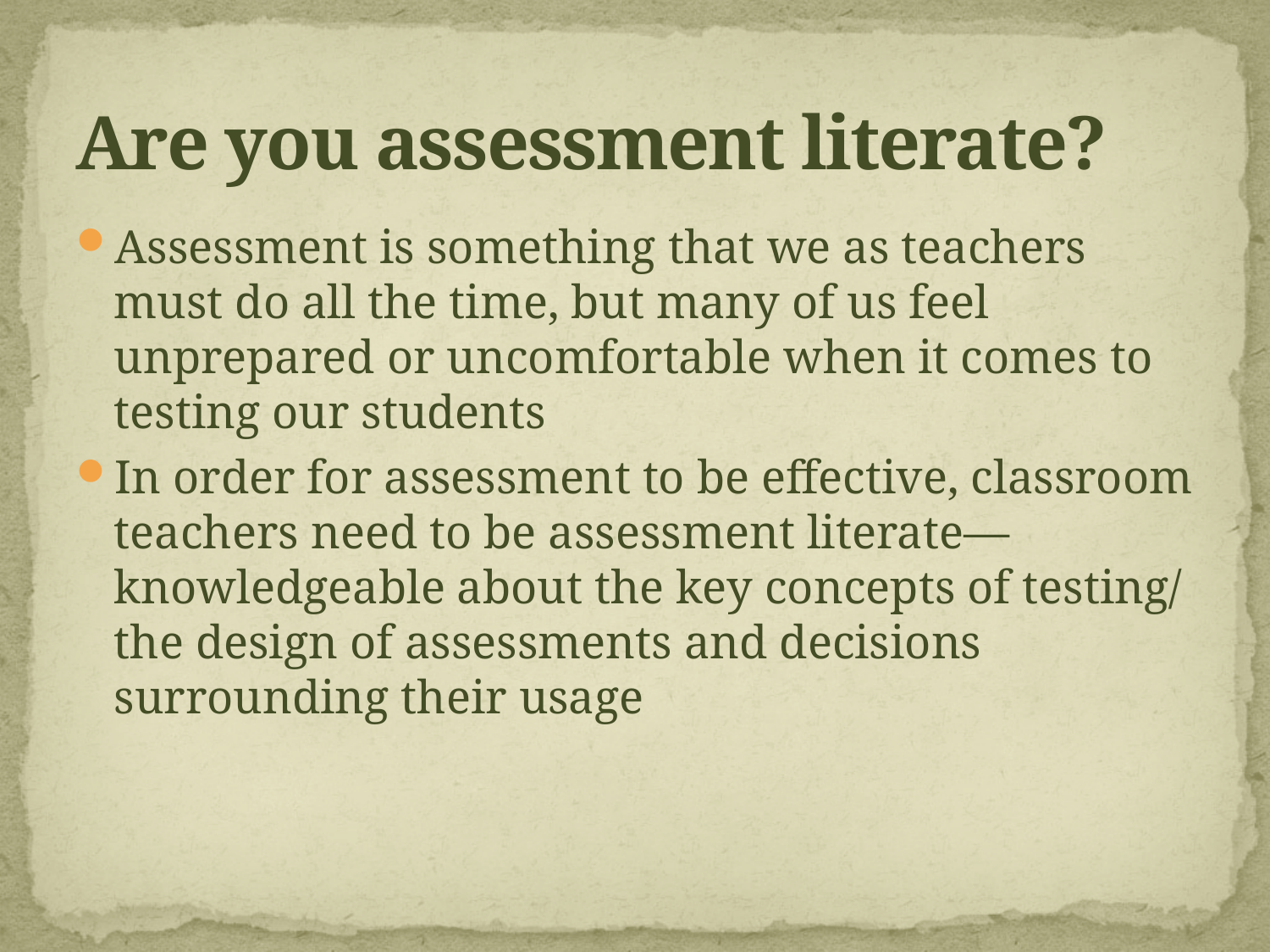

# Are you assessment literate?
Assessment is something that we as teachers must do all the time, but many of us feel unprepared or uncomfortable when it comes to testing our students
In order for assessment to be effective, classroom teachers need to be assessment literate—knowledgeable about the key concepts of testing/ the design of assessments and decisions surrounding their usage